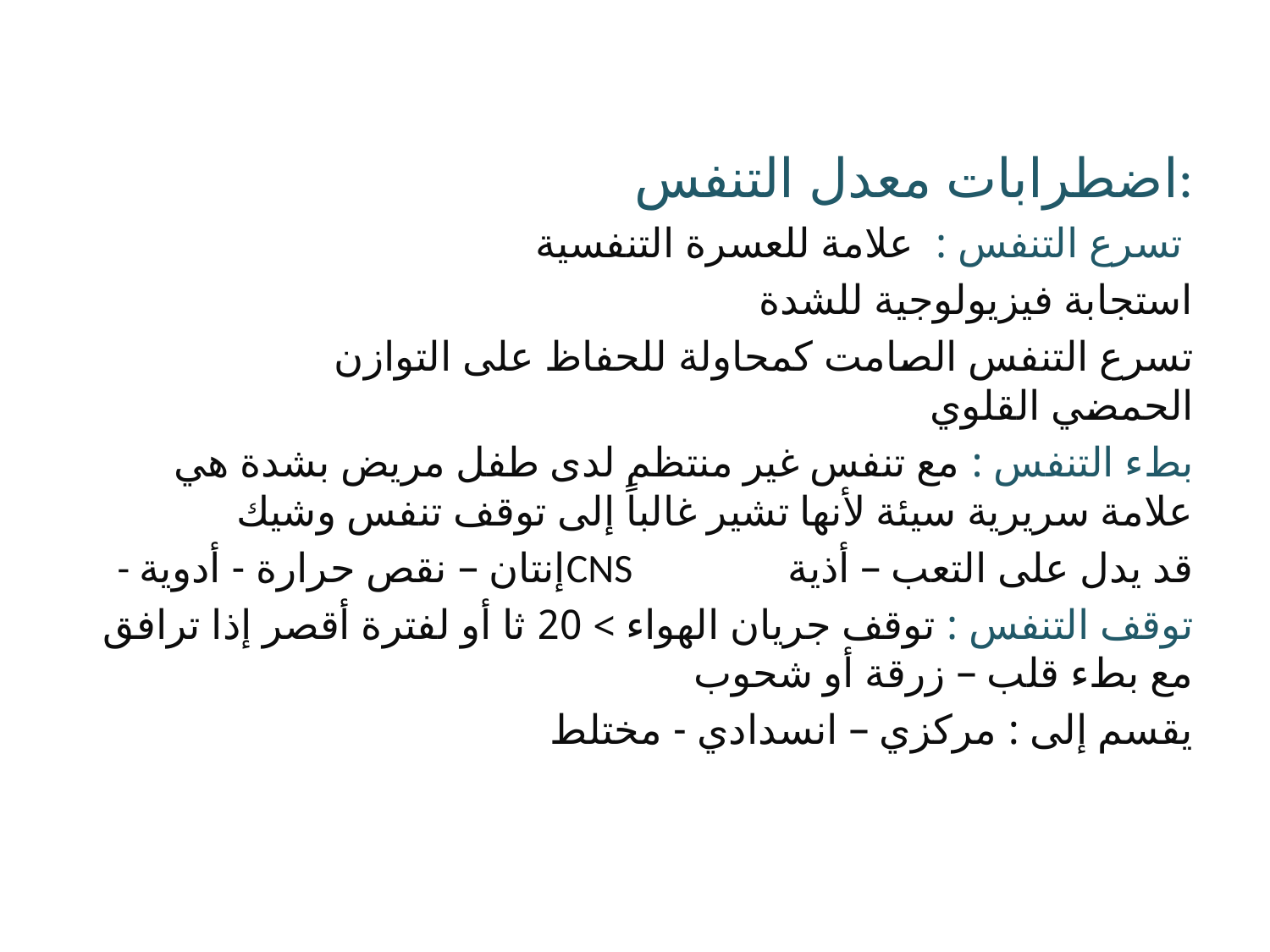

اضطرابات معدل التنفس:
تسرع التنفس :  علامة للعسرة التنفسية
                   استجابة فيزيولوجية للشدة
                   تسرع التنفس الصامت كمحاولة للحفاظ على التوازن الحمضي القلوي
بطء التنفس : مع تنفس غير منتظم لدى طفل مريض بشدة هي علامة سريرية سيئة لأنها تشير غالباً إلى توقف تنفس وشيك
 - إنتان – نقص حرارة - أدويةCNS                 قد يدل على التعب – أذية
توقف التنفس : توقف جريان الهواء > 20 ثا أو لفترة أقصر إذا ترافق مع بطء قلب – زرقة أو شحوب
                  يقسم إلى : مركزي – انسدادي - مختلط